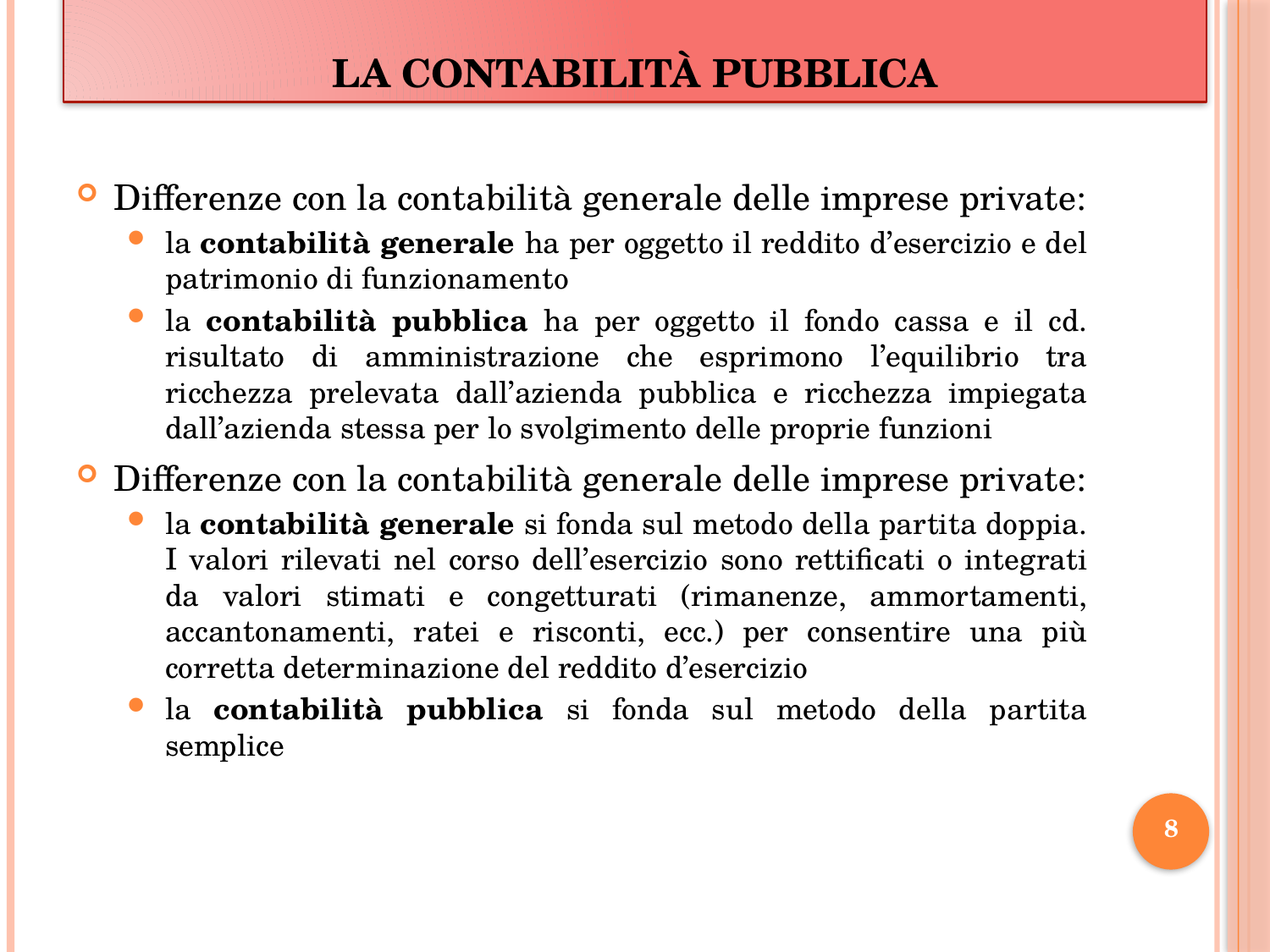

# LA CONTABILITà PUBBLICA
Differenze con la contabilità generale delle imprese private:
la contabilità generale ha per oggetto il reddito d’esercizio e del patrimonio di funzionamento
la contabilità pubblica ha per oggetto il fondo cassa e il cd. risultato di amministrazione che esprimono l’equilibrio tra ricchezza prelevata dall’azienda pubblica e ricchezza impiegata dall’azienda stessa per lo svolgimento delle proprie funzioni
Differenze con la contabilità generale delle imprese private:
la contabilità generale si fonda sul metodo della partita doppia. I valori rilevati nel corso dell’esercizio sono rettificati o integrati da valori stimati e congetturati (rimanenze, ammortamenti, accantonamenti, ratei e risconti, ecc.) per consentire una più corretta determinazione del reddito d’esercizio
la contabilità pubblica si fonda sul metodo della partita semplice

8